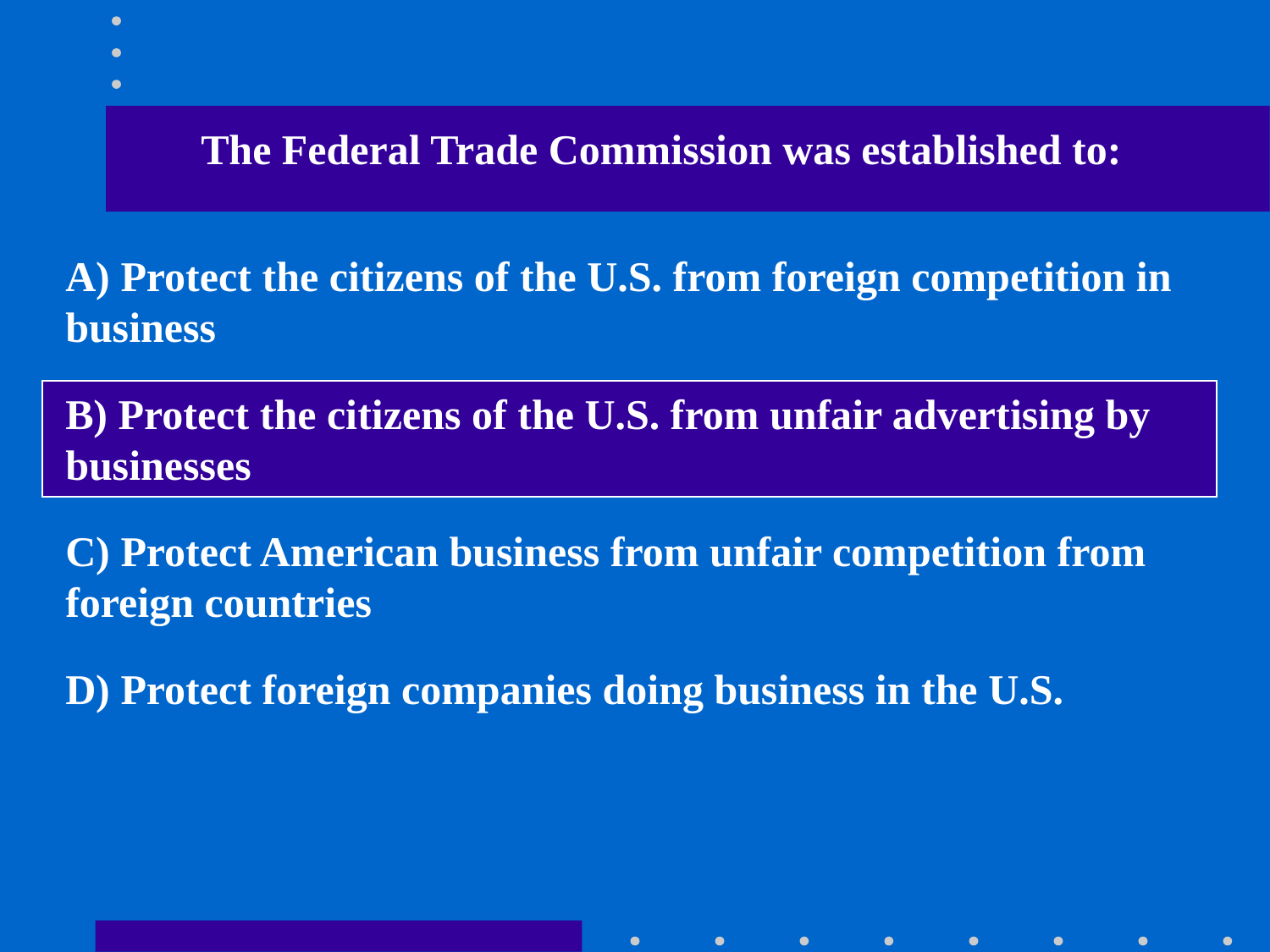

The Federal Trade Commission was established to:
A) Protect the citizens of the U.S. from foreign competition in business

B) Protect the citizens of the U.S. from unfair advertising by businesses
C) Protect American business from unfair competition from foreign countries
D) Protect foreign companies doing business in the U.S.